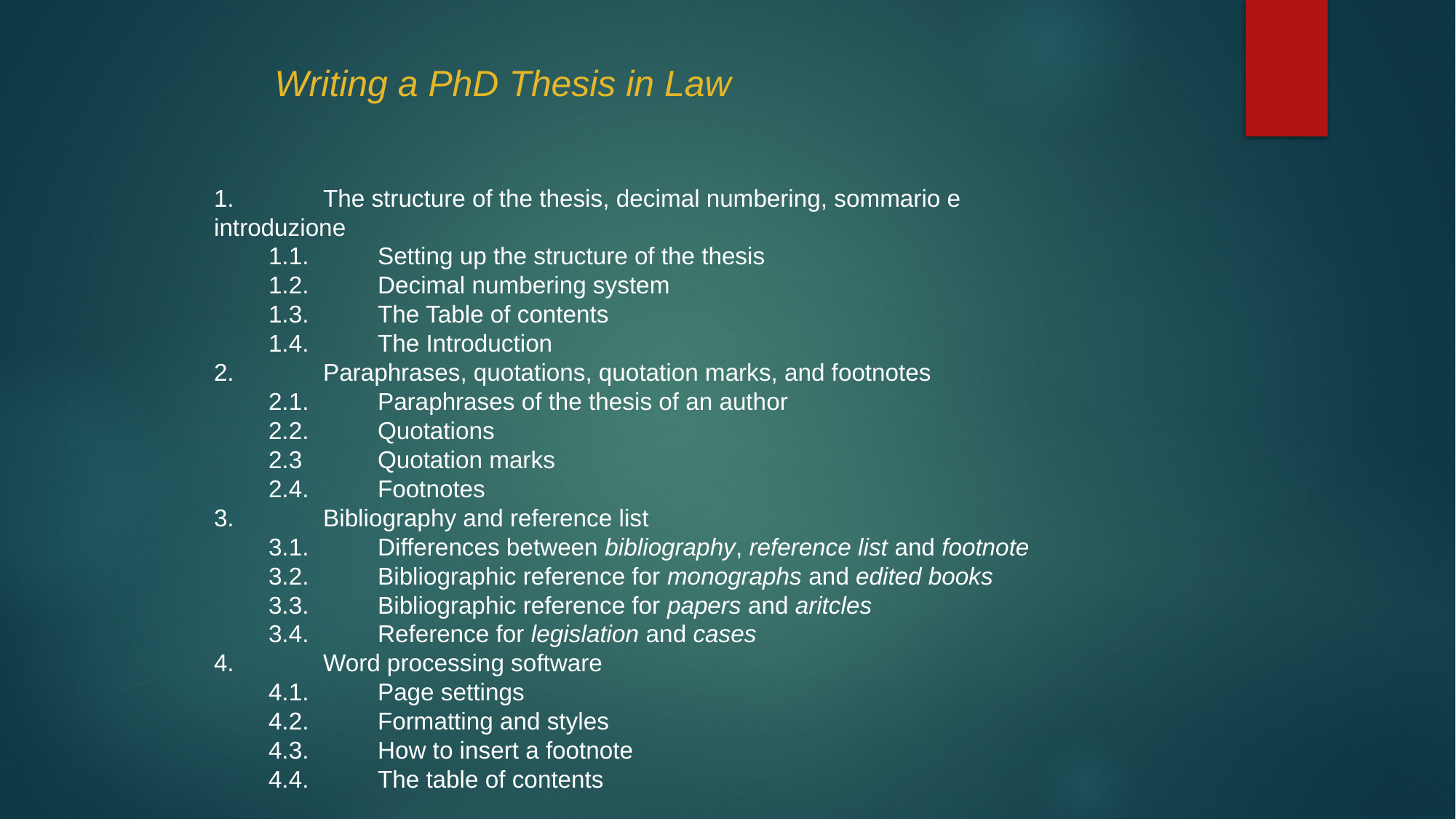

# Writing a PhD Thesis in Law
1.	The structure of the thesis, decimal numbering, sommario e introduzione
1.1.	Setting up the structure of the thesis
1.2.	Decimal numbering system
1.3.	The Table of contents
1.4.	The Introduction
2.	Paraphrases, quotations, quotation marks, and footnotes
2.1.	Paraphrases of the thesis of an author
2.2.	Quotations
2.3	Quotation marks
2.4.	Footnotes
3.	Bibliography and reference list
3.1.	Differences between bibliography, reference list and footnote
3.2.	Bibliographic reference for monographs and edited books
3.3.	Bibliographic reference for papers and aritcles
3.4.	Reference for legislation and cases
4.	Word processing software
4.1.	Page settings
4.2.	Formatting and styles
4.3.	How to insert a footnote
4.4.	The table of contents